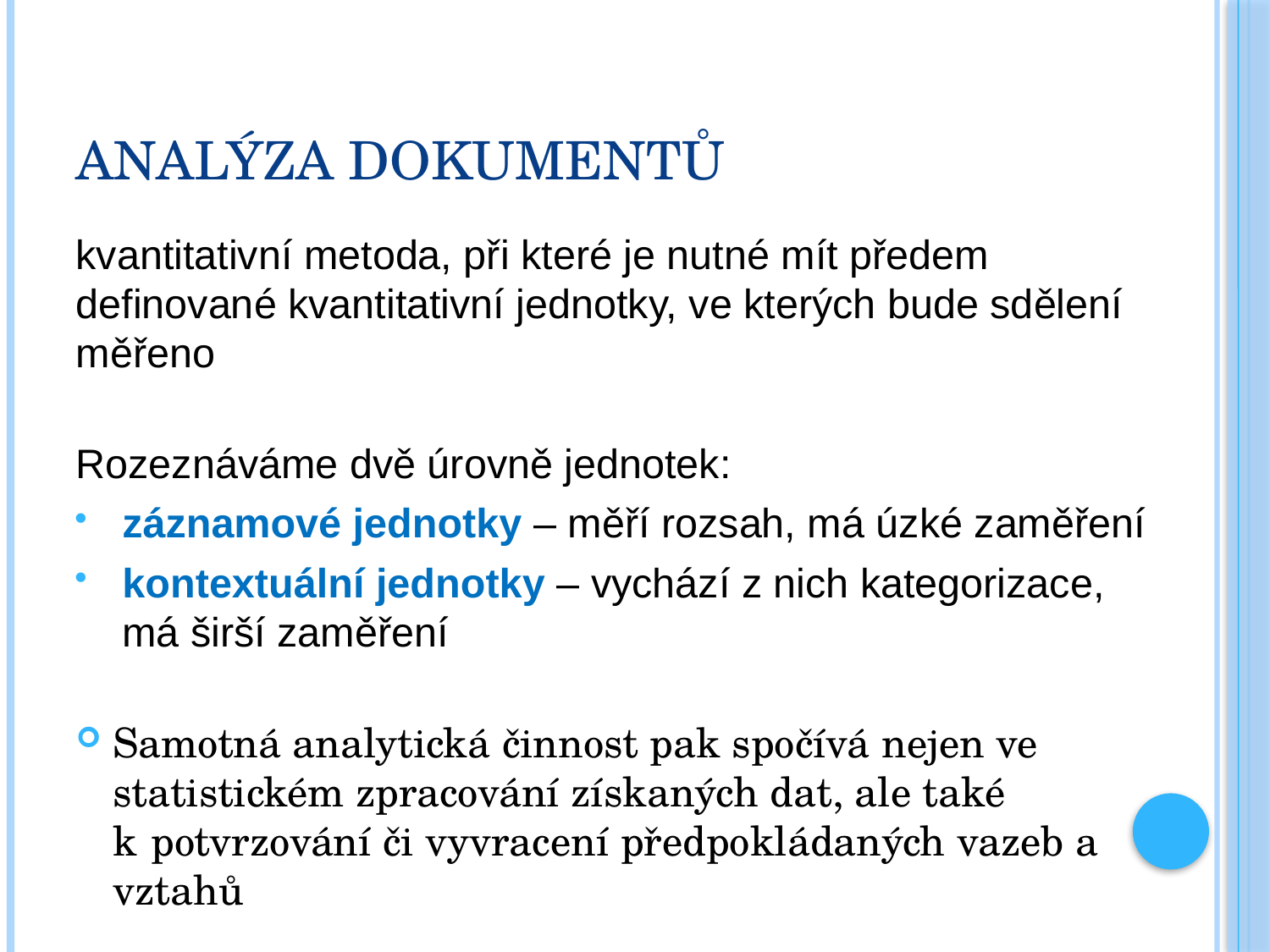

# Analýza dokumentů
kvantitativní metoda, při které je nutné mít předem definované kvantitativní jednotky, ve kterých bude sdělení měřeno

Rozeznáváme dvě úrovně jednotek:
záznamové jednotky – měří rozsah, má úzké zaměření
kontextuální jednotky – vychází z nich kategorizace, má širší zaměření

Samotná analytická činnost pak spočívá nejen ve statistickém zpracování získaných dat, ale také k potvrzování či vyvracení předpokládaných vazeb a vztahů